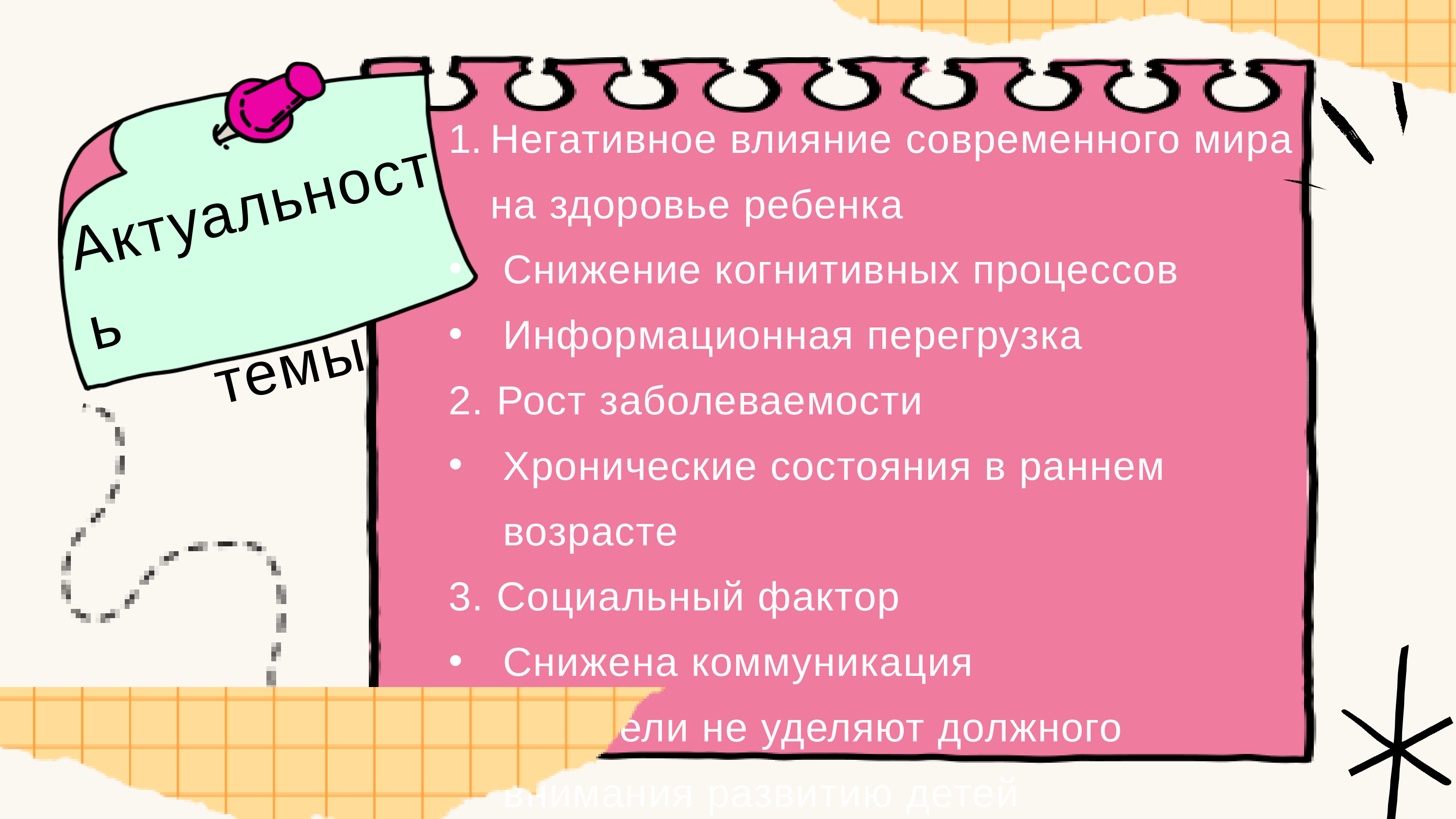

Негативное влияние современного мира на здоровье ребенка
Снижение когнитивных процессов
Информационная перегрузка
2. Рост заболеваемости
Хронические состояния в раннем возрасте
3. Социальный фактор
Снижена коммуникация
Родители не уделяют должного внимания развитию детей
Актуальность
темы